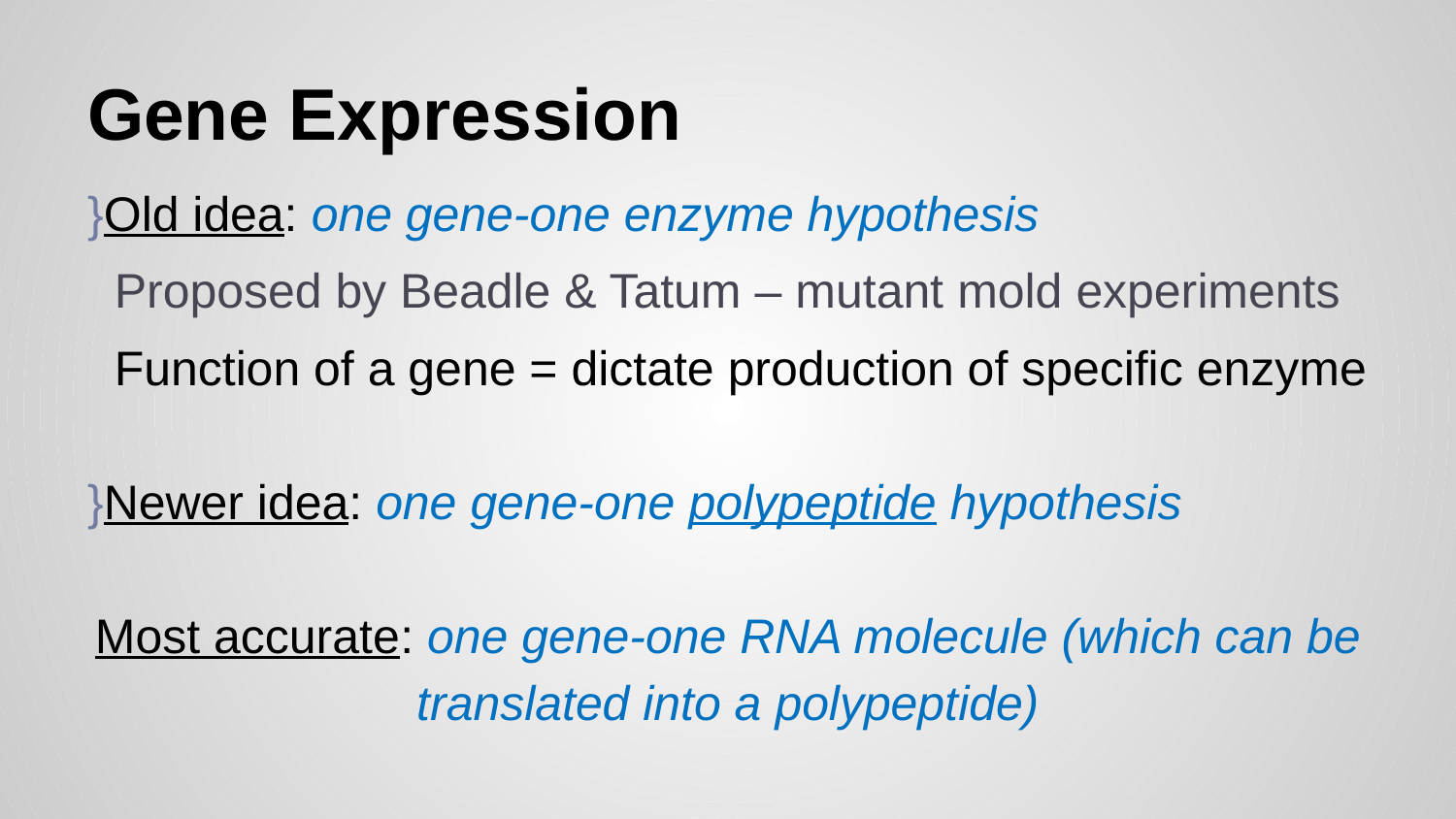

# Gene Expression
}Old idea: one gene-one enzyme hypothesis
  Proposed by Beadle & Tatum – mutant mold experiments
  Function of a gene = dictate production of specific enzyme

}Newer idea: one gene-one polypeptide hypothesis

Most accurate: one gene-one RNA molecule (which can be translated into a polypeptide)